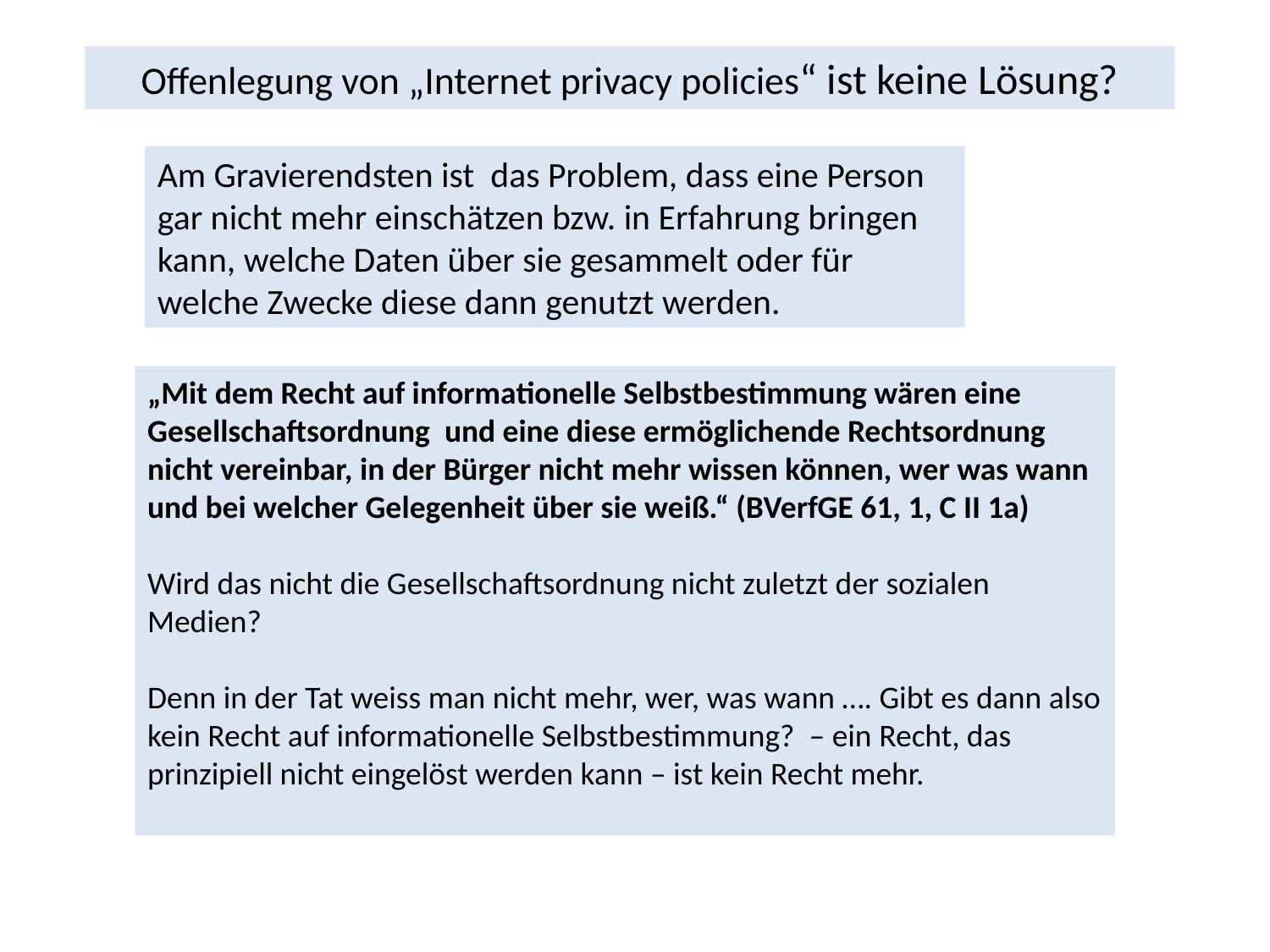

Offenlegung von „Internet privacy policies“ ist keine Lösung?
Am Gravierendsten ist  das Problem, dass eine Person gar nicht mehr einschätzen bzw. in Erfahrung bringen kann, welche Daten über sie gesammelt oder für welche Zwecke diese dann genutzt werden.

„Mit dem Recht auf informationelle Selbstbestimmung wären eine Gesellschaftsordnung  und eine diese ermöglichende Rechtsordnung nicht vereinbar, in der Bürger nicht mehr wissen können, wer was wann und bei welcher Gelegenheit über sie weiß.“ (BVerfGE 61, 1, C II 1a)

Wird das nicht die Gesellschaftsordnung nicht zuletzt der sozialen Medien?

Denn in der Tat weiss man nicht mehr, wer, was wann …. Gibt es dann also kein Recht auf informationelle Selbstbestimmung?  – ein Recht, das prinzipiell nicht eingelöst werden kann – ist kein Recht mehr.